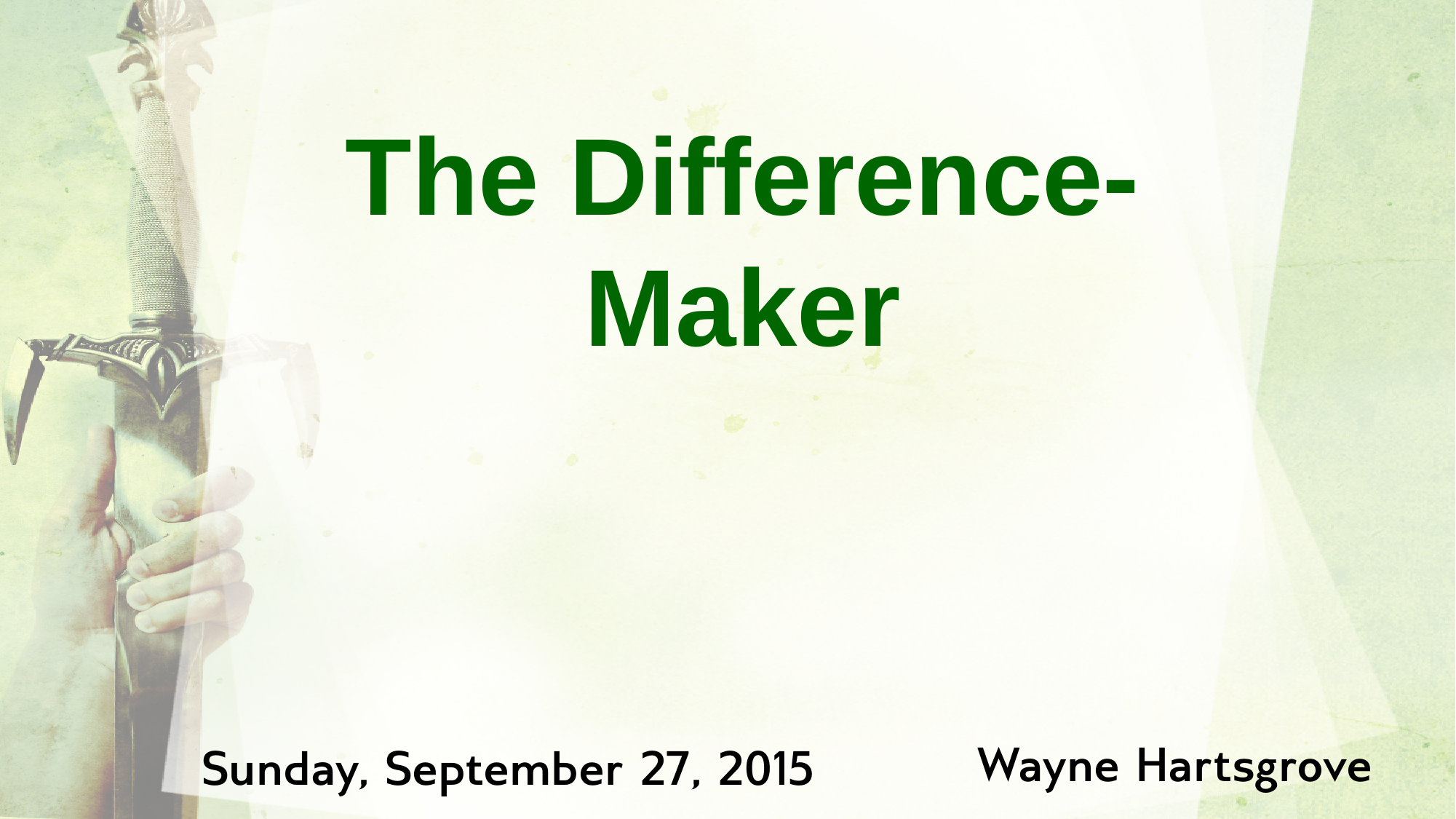

The Difference-Maker
Wayne Hartsgrove
Sunday, September 27, 2015